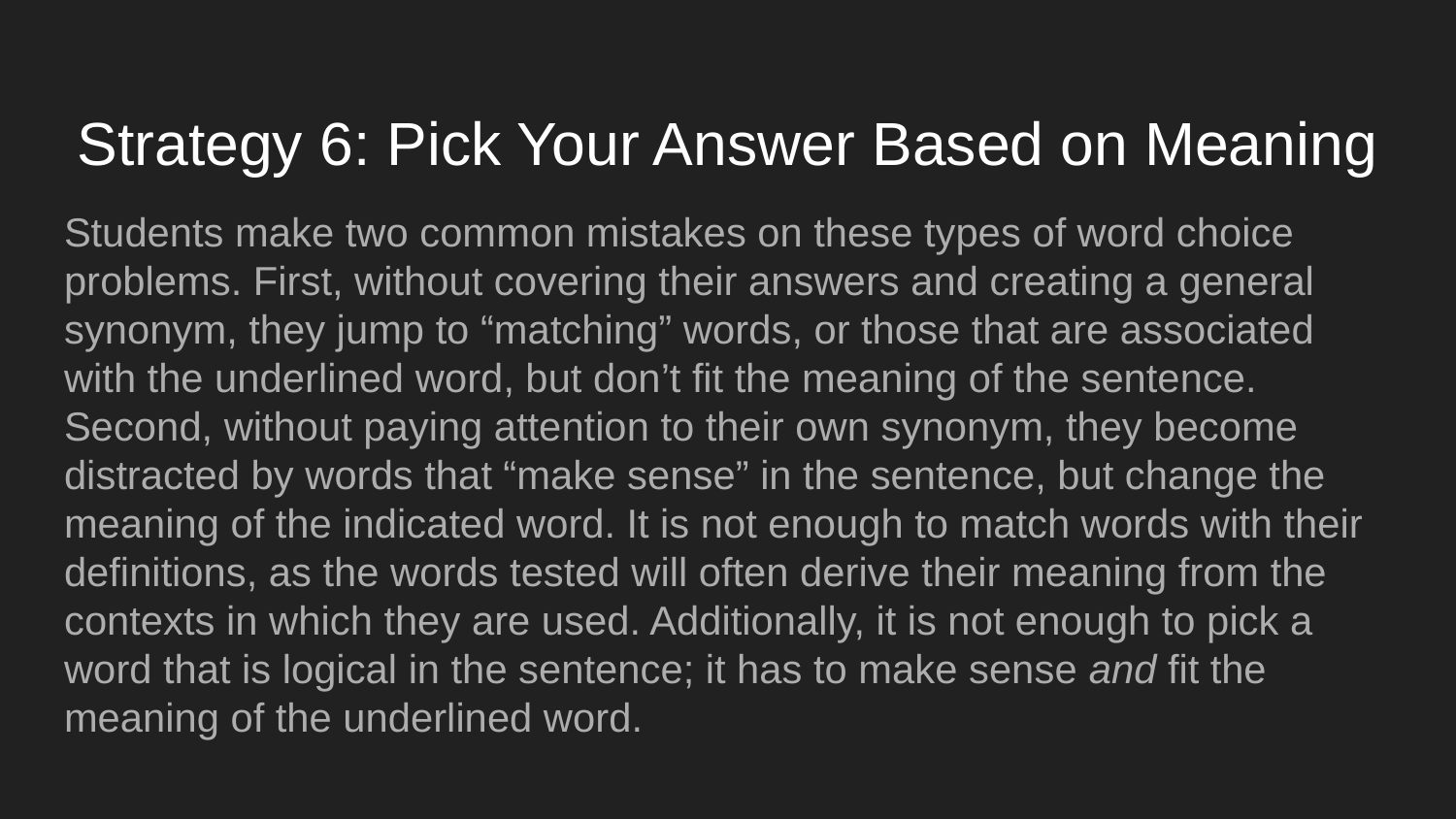

# Strategy 6: Pick Your Answer Based on Meaning
Students make two common mistakes on these types of word choice problems. First, without covering their answers and creating a general synonym, they jump to “matching” words, or those that are associated with the underlined word, but don’t fit the meaning of the sentence. Second, without paying attention to their own synonym, they become distracted by words that “make sense” in the sentence, but change the meaning of the indicated word. It is not enough to match words with their definitions, as the words tested will often derive their meaning from the contexts in which they are used. Additionally, it is not enough to pick a word that is logical in the sentence; it has to make sense and fit the meaning of the underlined word.